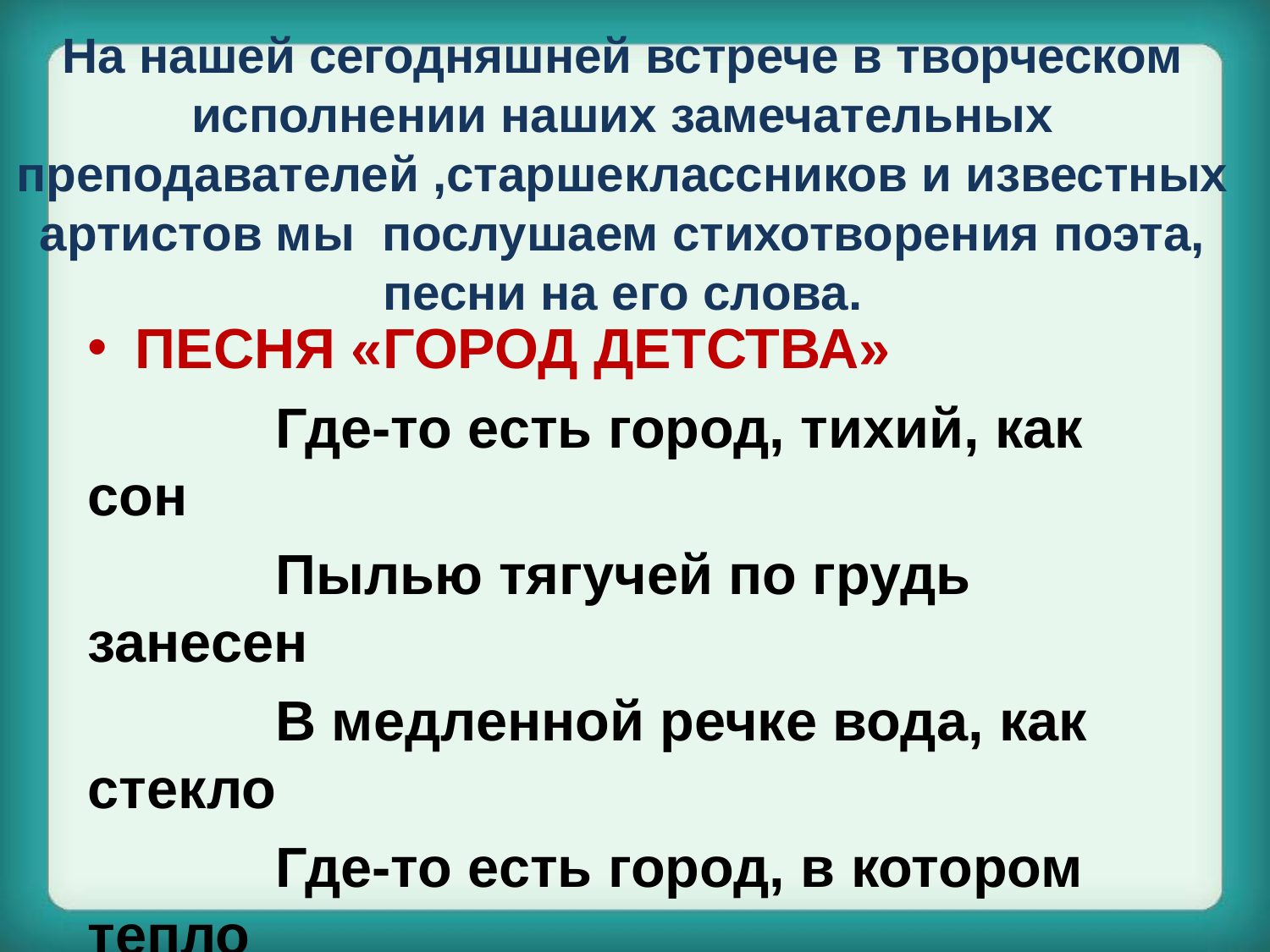

# На нашей сегодняшней встрече в творческом исполнении наших замечательных преподавателей ,старшеклассников и известных артистов мы  послушаем стихотворения поэта, песни на его слова.
ПЕСНЯ «ГОРОД ДЕТСТВА»
            Где-то есть город, тихий, как сон
            Пылью тягучей по грудь занесен
            В медленной речке вода, как стекло
            Где-то есть город, в котором тепло
            Наше далекое детство там прошло...